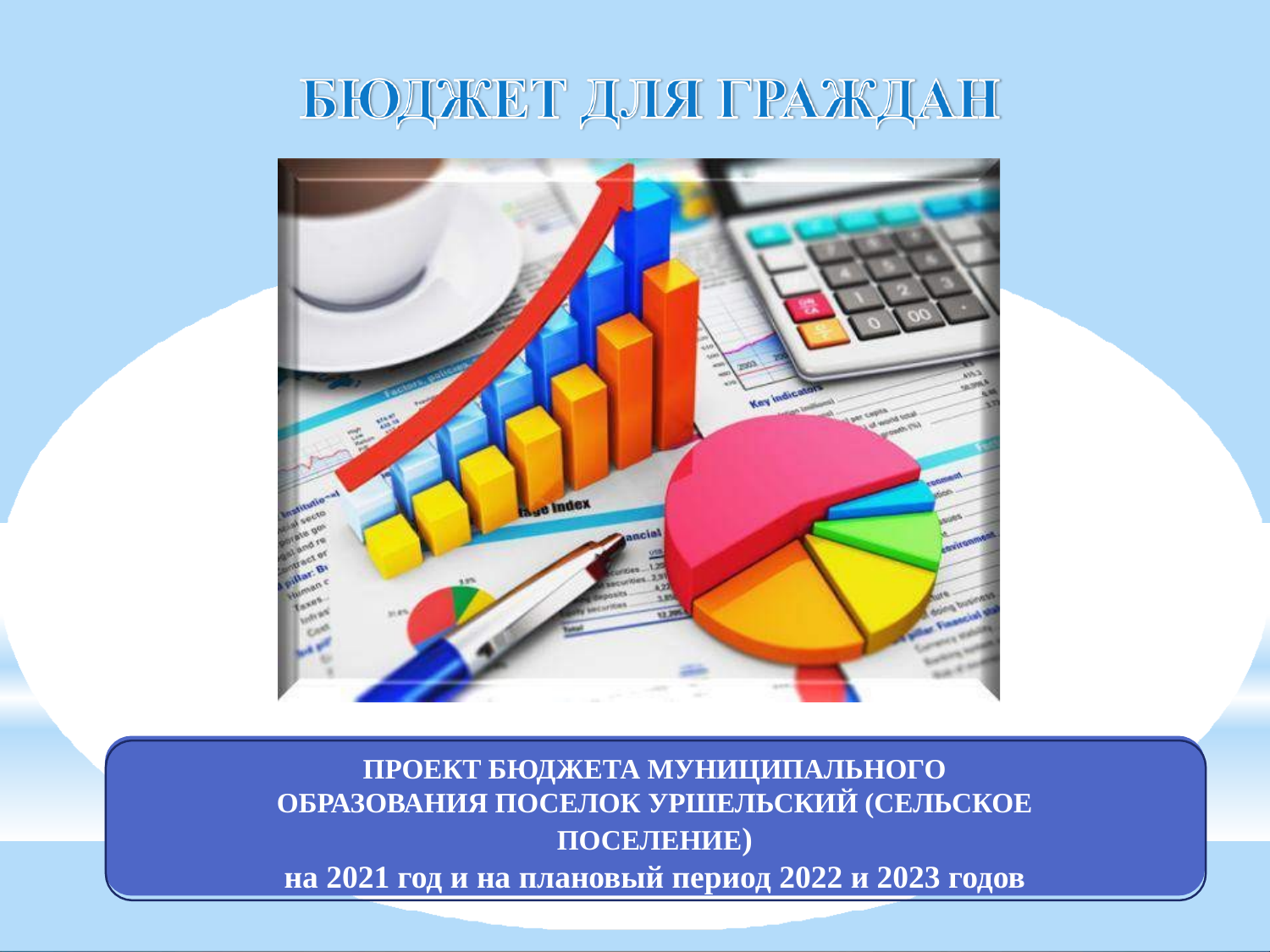

ПРОЕКТ БЮДЖЕТА МУНИЦИПАЛЬНОГО ОБРАЗОВАНИЯ ПОСЕЛОК УРШЕЛЬСКИЙ (СЕЛЬСКОЕ ПОСЕЛЕНИЕ)
на 2021 год и на плановый период 2022 и 2023 годов